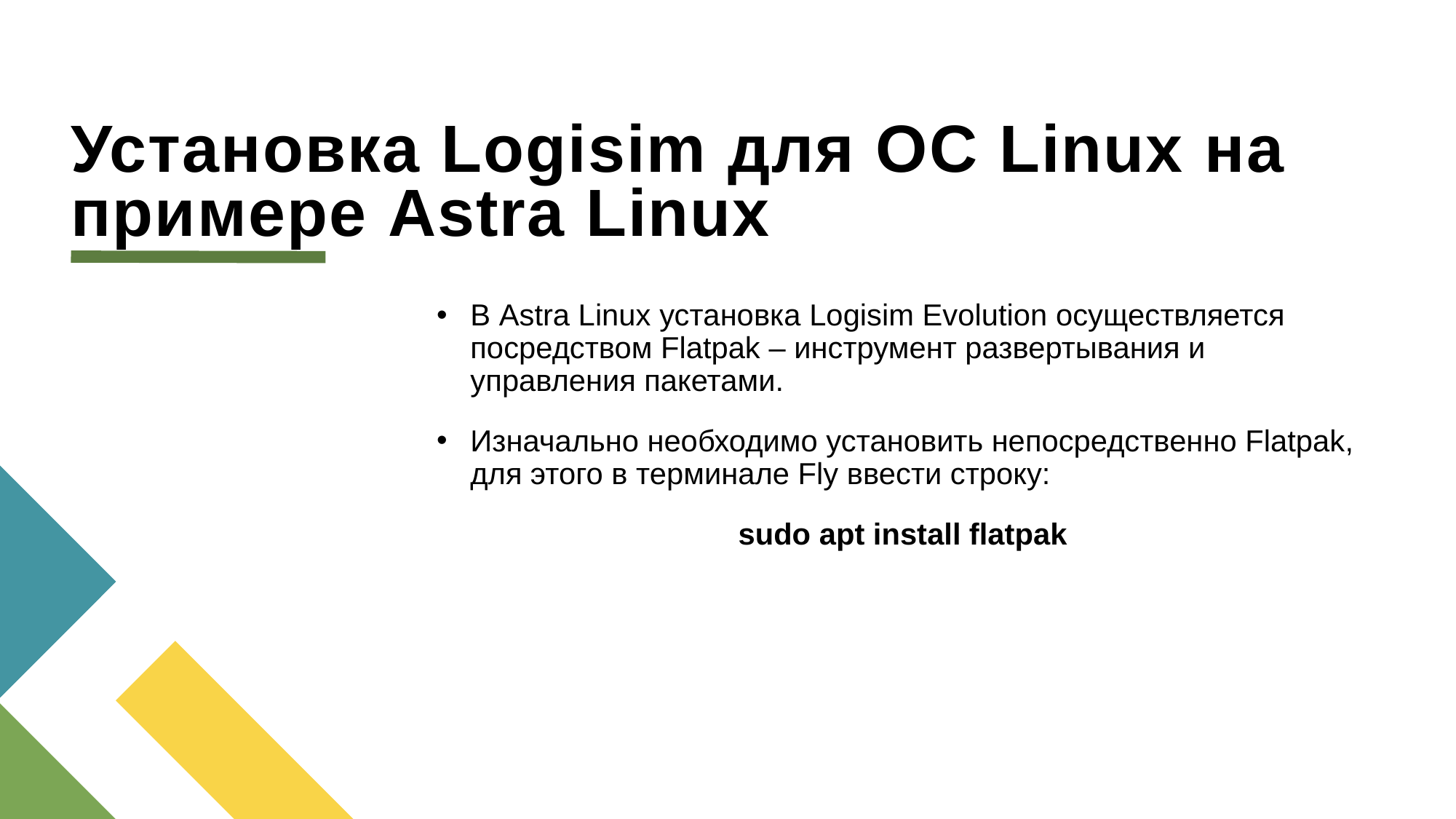

# Установка Logisim для ОС Linux на примере Astra Linux
В Astra Linux установка Logisim Evolution осуществляется посредством Flatpak – инструмент развертывания и управления пакетами.
Изначально необходимо установить непосредственно Flatpak,  для этого в терминале Fly ввести строку:
sudo apt install flatpak